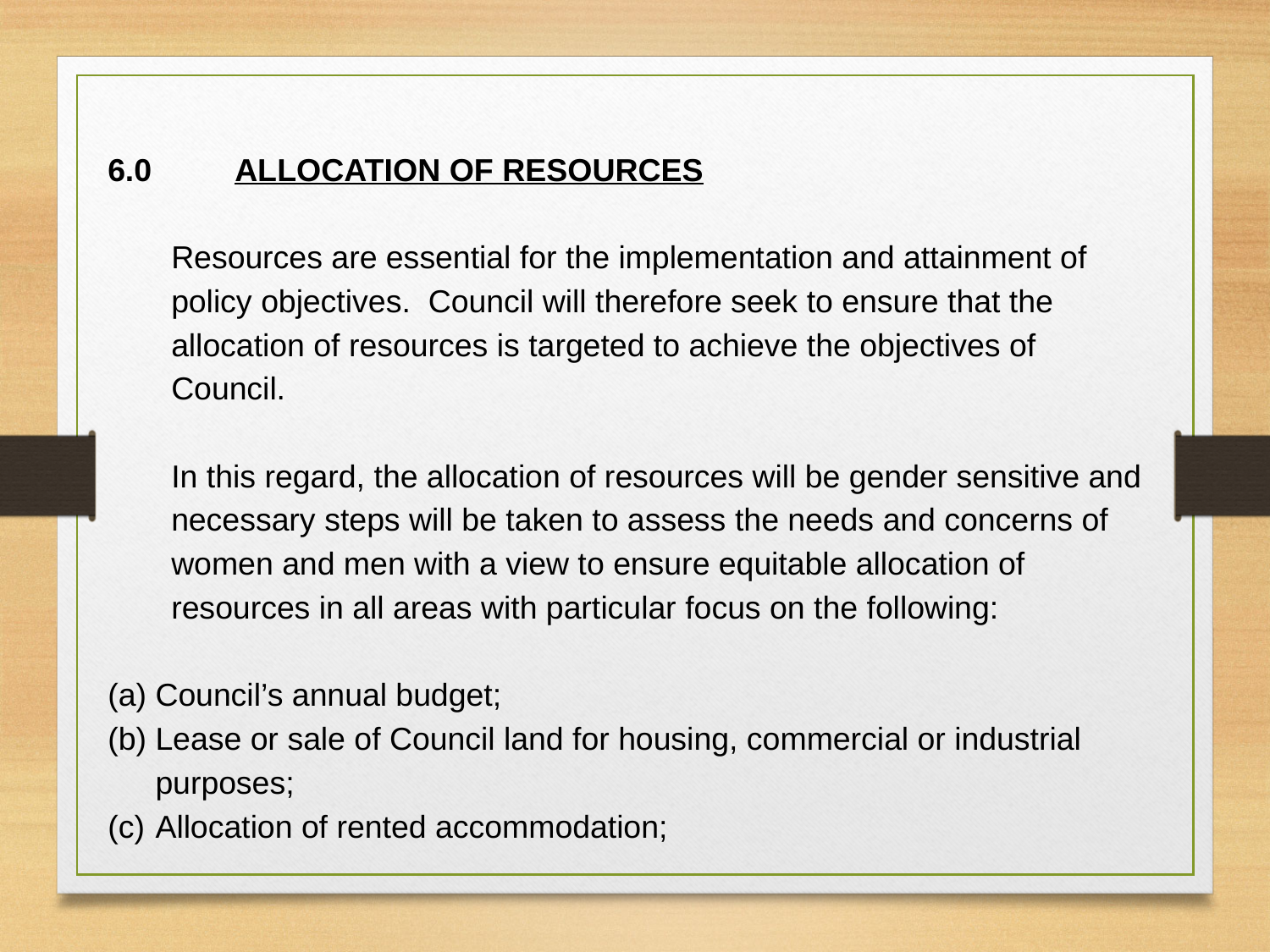

6.0	ALLOCATION OF RESOURCES

Resources are essential for the implementation and attainment of policy objectives.  Council will therefore seek to ensure that the allocation of resources is targeted to achieve the objectives of Council.

In this regard, the allocation of resources will be gender sensitive and necessary steps will be taken to assess the needs and concerns of women and men with a view to ensure equitable allocation of resources in all areas with particular focus on the following:

Council’s annual budget;
Lease or sale of Council land for housing, commercial or industrial purposes;
Allocation of rented accommodation;